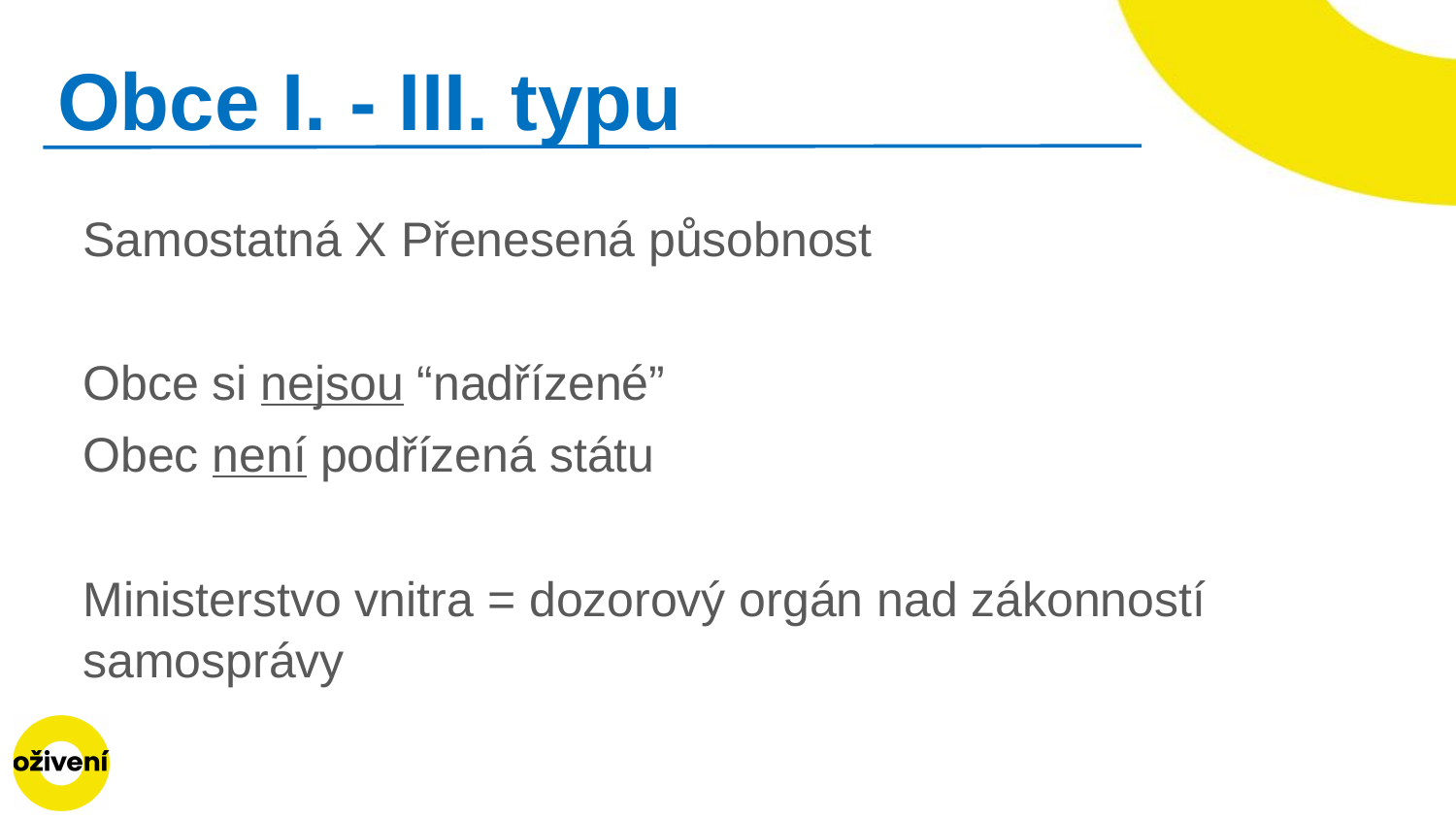

# Obce I. - III. typu
Samostatná X Přenesená působnost

Obce si nejsou “nadřízené”
Obec není podřízená státu

Ministerstvo vnitra = dozorový orgán nad zákonností samosprávy